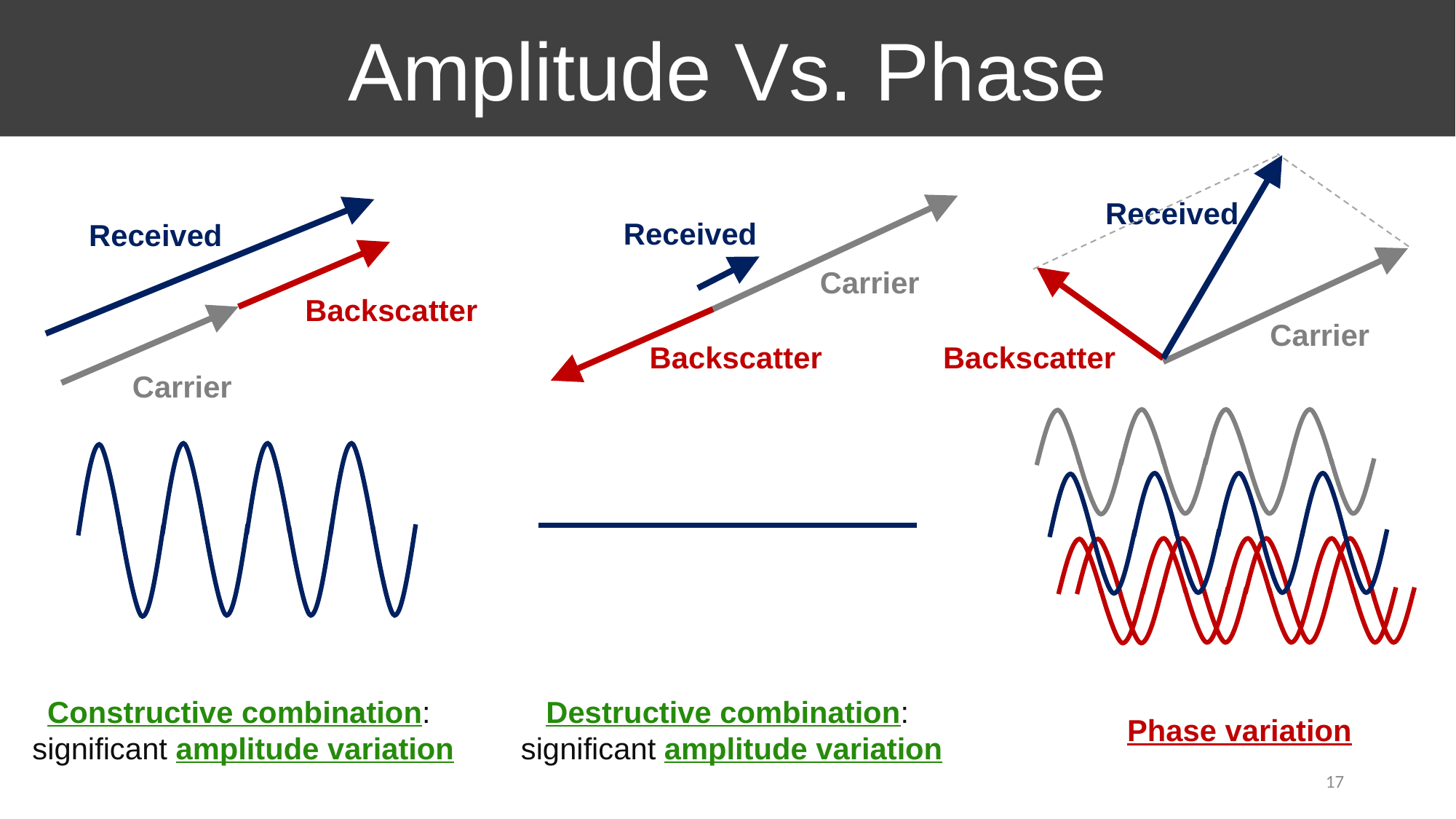

Amplitude Vs. Phase
Large quantity of deployed tags
Received
Carrier
Received
Received
Backscatter
Carrier
Carrier
Backscatter
Backscatter

Constructive combination:
 significant amplitude variation
Destructive combination:
 significant amplitude variation
Phase variation
17